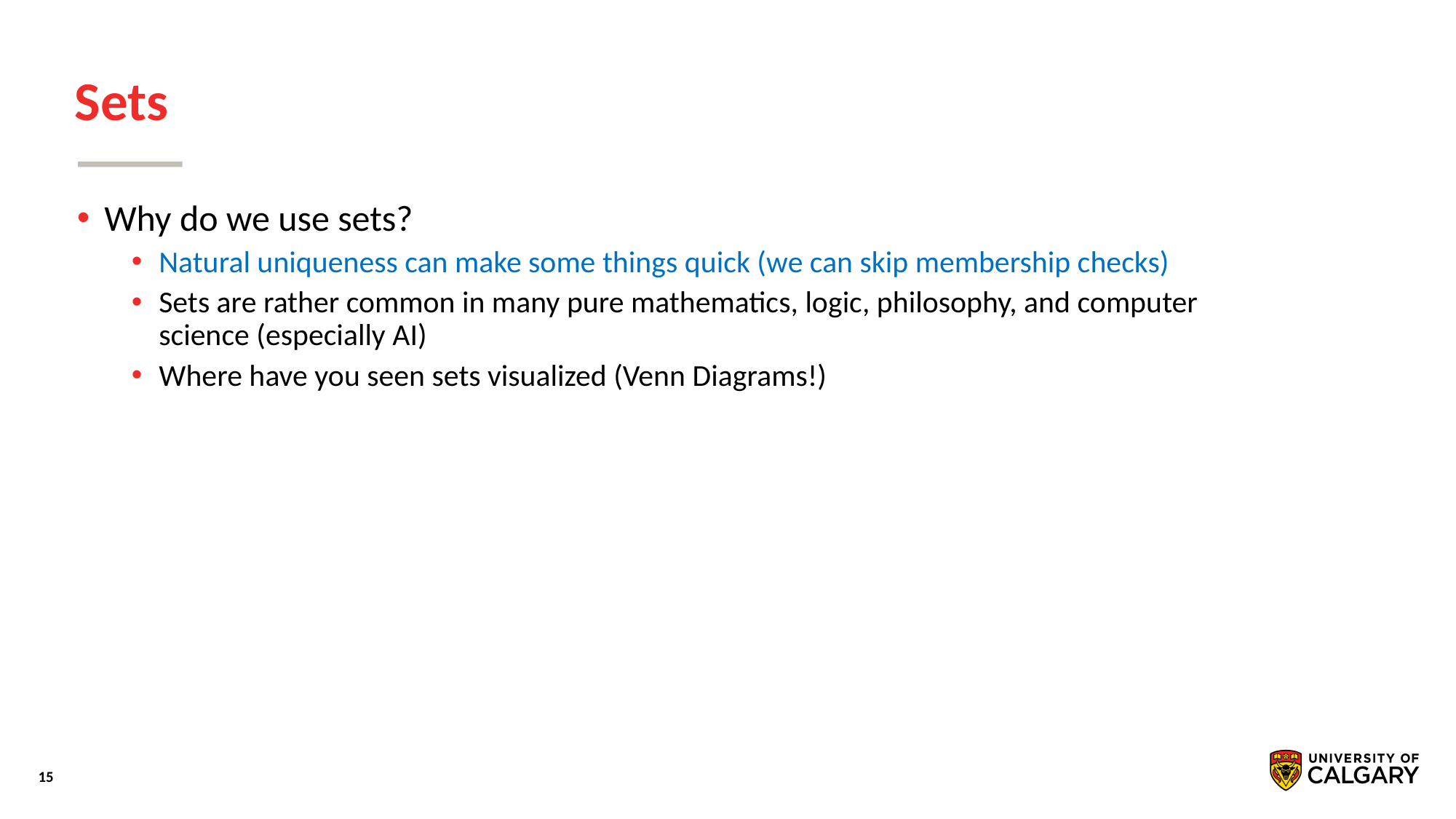

# Sets
Why do we use sets?
Natural uniqueness can make some things quick (we can skip membership checks)
Sets are rather common in many pure mathematics, logic, philosophy, and computer science (especially AI)
Where have you seen sets visualized (Venn Diagrams!)